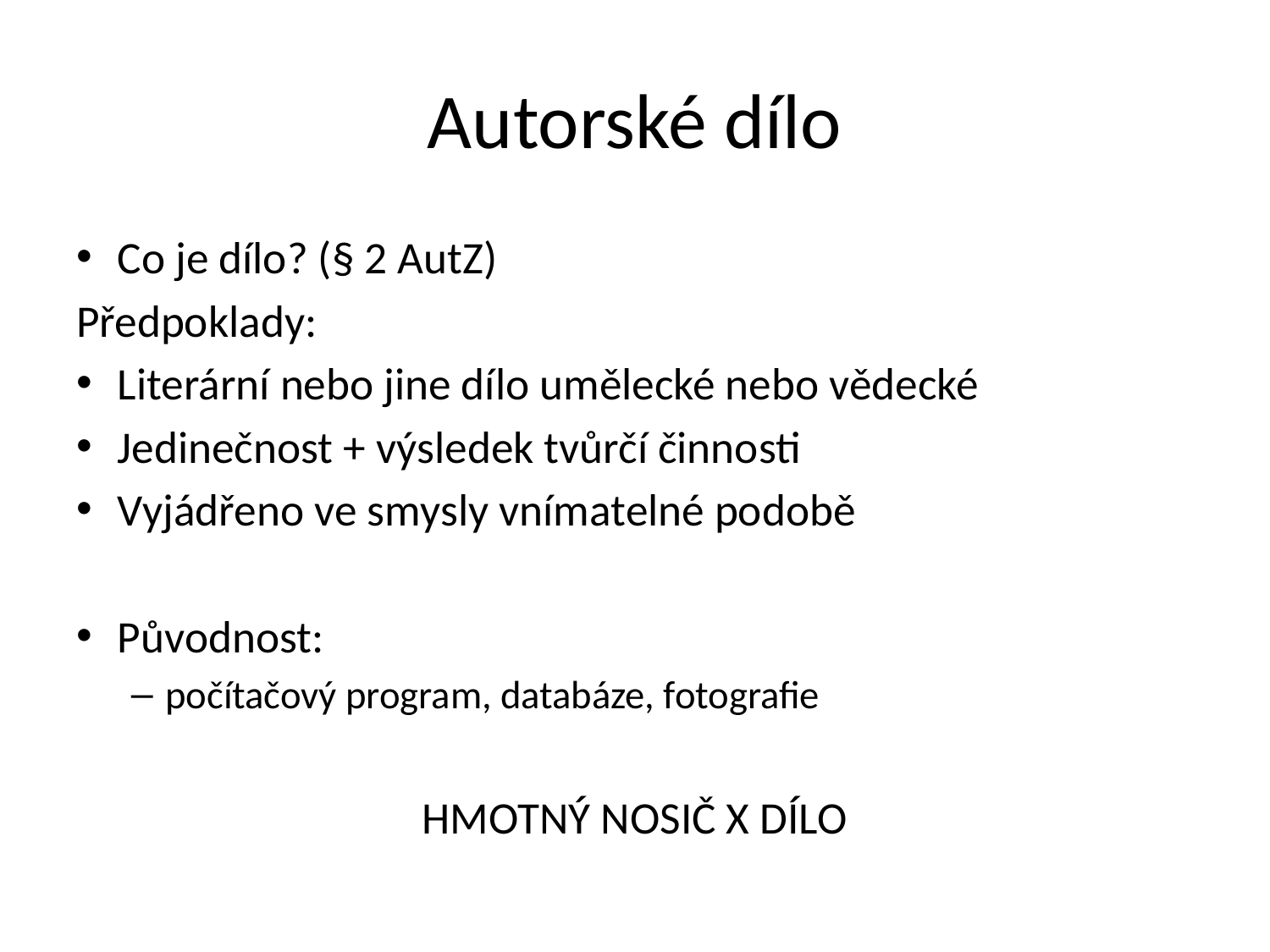

# Autorské dílo
Co je dílo? (§ 2 AutZ)
Předpoklady:
Literární nebo jine dílo umělecké nebo vědecké
Jedinečnost + výsledek tvůrčí činnosti
Vyjádřeno ve smysly vnímatelné podobě

Původnost:
počítačový program, databáze, fotografie

HMOTNÝ NOSIČ X DÍLO